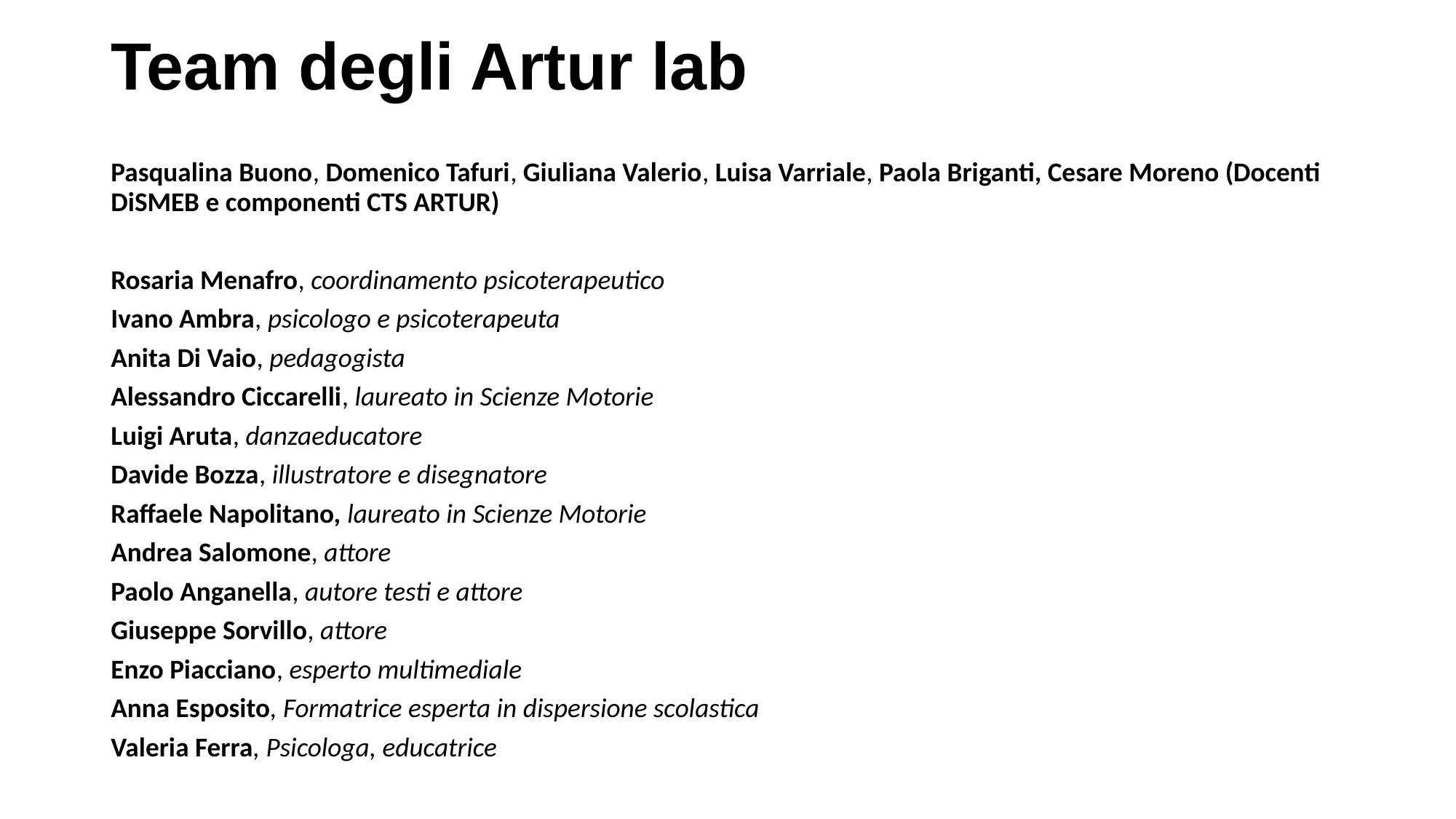

# Team degli Artur lab
Pasqualina Buono, Domenico Tafuri, Giuliana Valerio, Luisa Varriale, Paola Briganti, Cesare Moreno (Docenti DiSMEB e componenti CTS ARTUR)

Rosaria Menafro, coordinamento psicoterapeutico
Ivano Ambra, psicologo e psicoterapeuta
Anita Di Vaio, pedagogista
Alessandro Ciccarelli, laureato in Scienze Motorie
Luigi Aruta, danzaeducatore
Davide Bozza, illustratore e disegnatore
Raffaele Napolitano, laureato in Scienze Motorie
Andrea Salomone, attore
Paolo Anganella, autore testi e attore
Giuseppe Sorvillo, attore
Enzo Piacciano, esperto multimediale
Anna Esposito, Formatrice esperta in dispersione scolastica
Valeria Ferra, Psicologa, educatrice